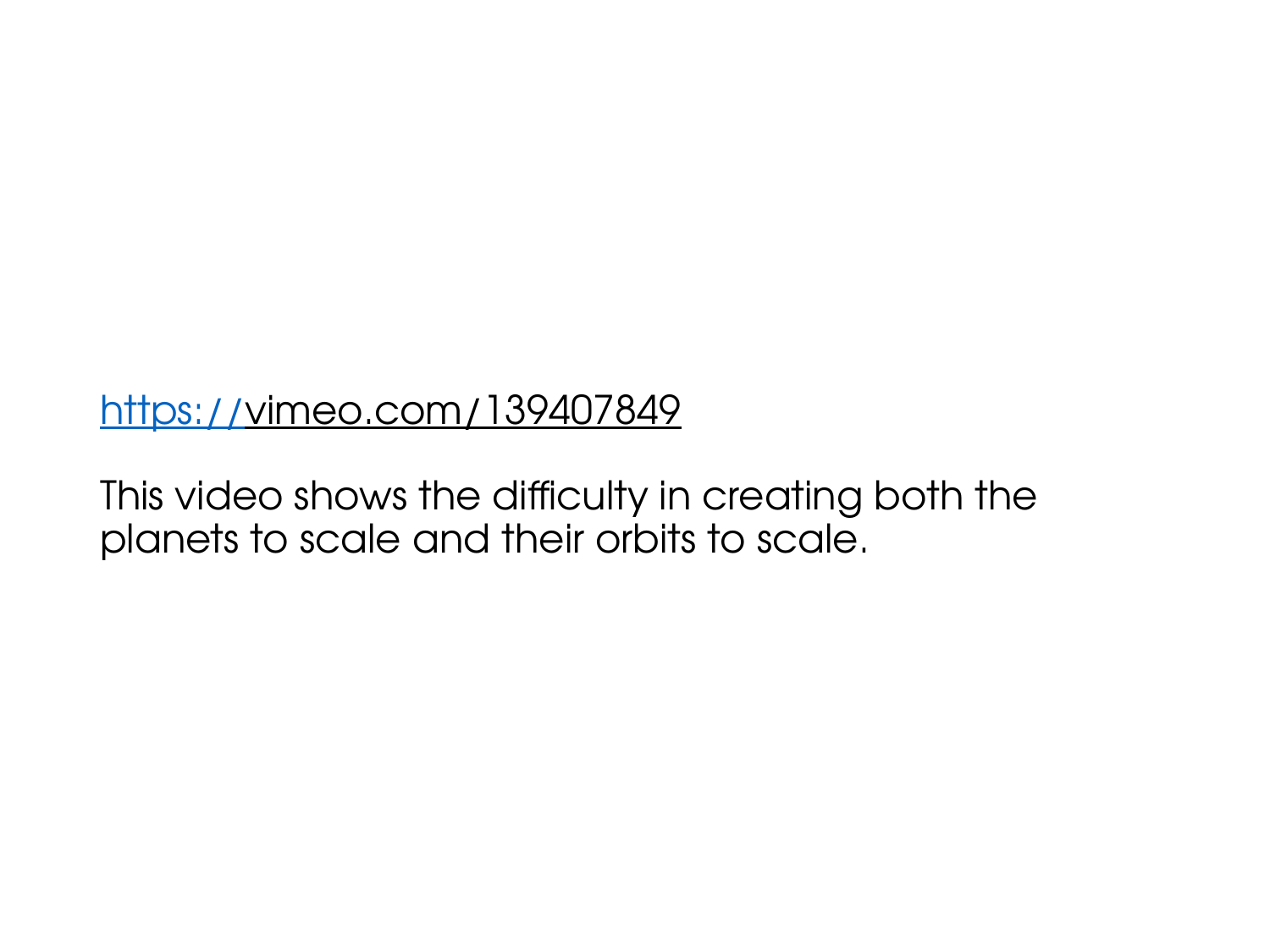

# https://vimeo.com/139407849 This video shows the difficulty in creating both the planets to scale and their orbits to scale.